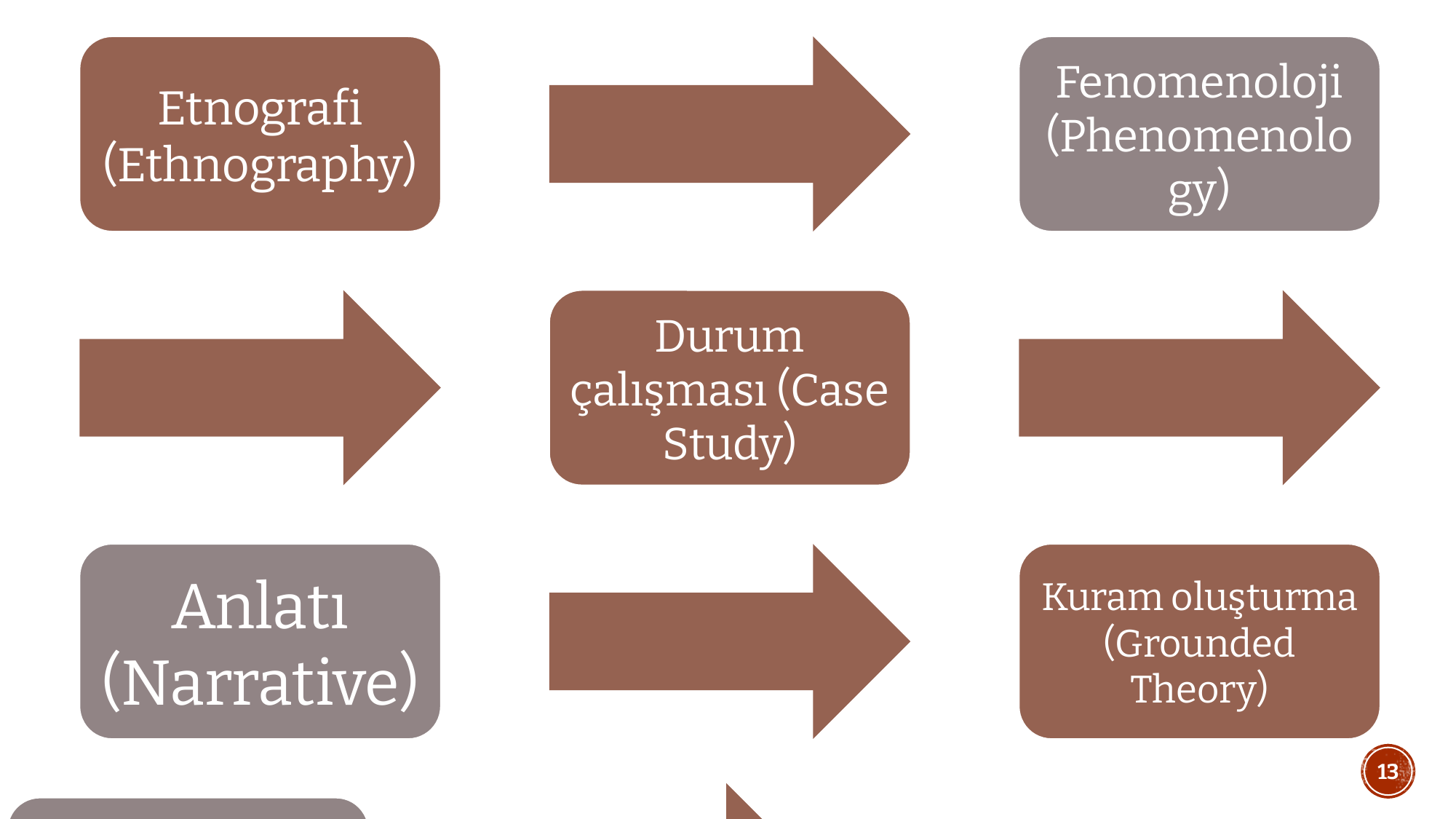

Etnografi (Ethnography)
Fenomenoloji (Phenomenology)
Durum çalışması (Case Study)
Anlatı (Narrative)
Kuram oluşturma (Grounded Theory)
13